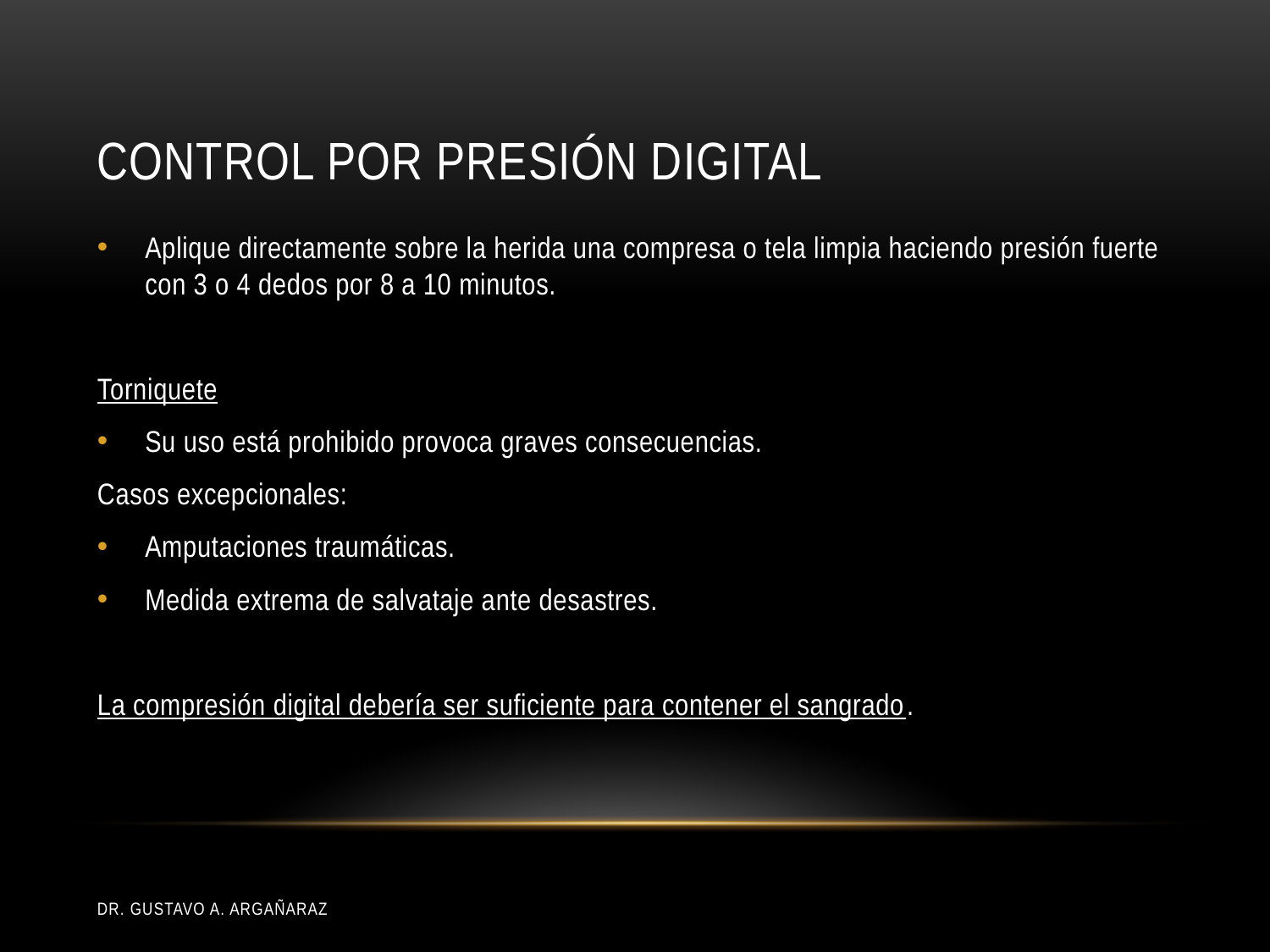

# Control por presión digital
Aplique directamente sobre la herida una compresa o tela limpia haciendo presión fuerte con 3 o 4 dedos por 8 a 10 minutos.

Torniquete
Su uso está prohibido provoca graves consecuencias.
Casos excepcionales:
Amputaciones traumáticas.
Medida extrema de salvataje ante desastres.

La compresión digital debería ser suficiente para contener el sangrado.
Dr. Gustavo A. Argañaraz